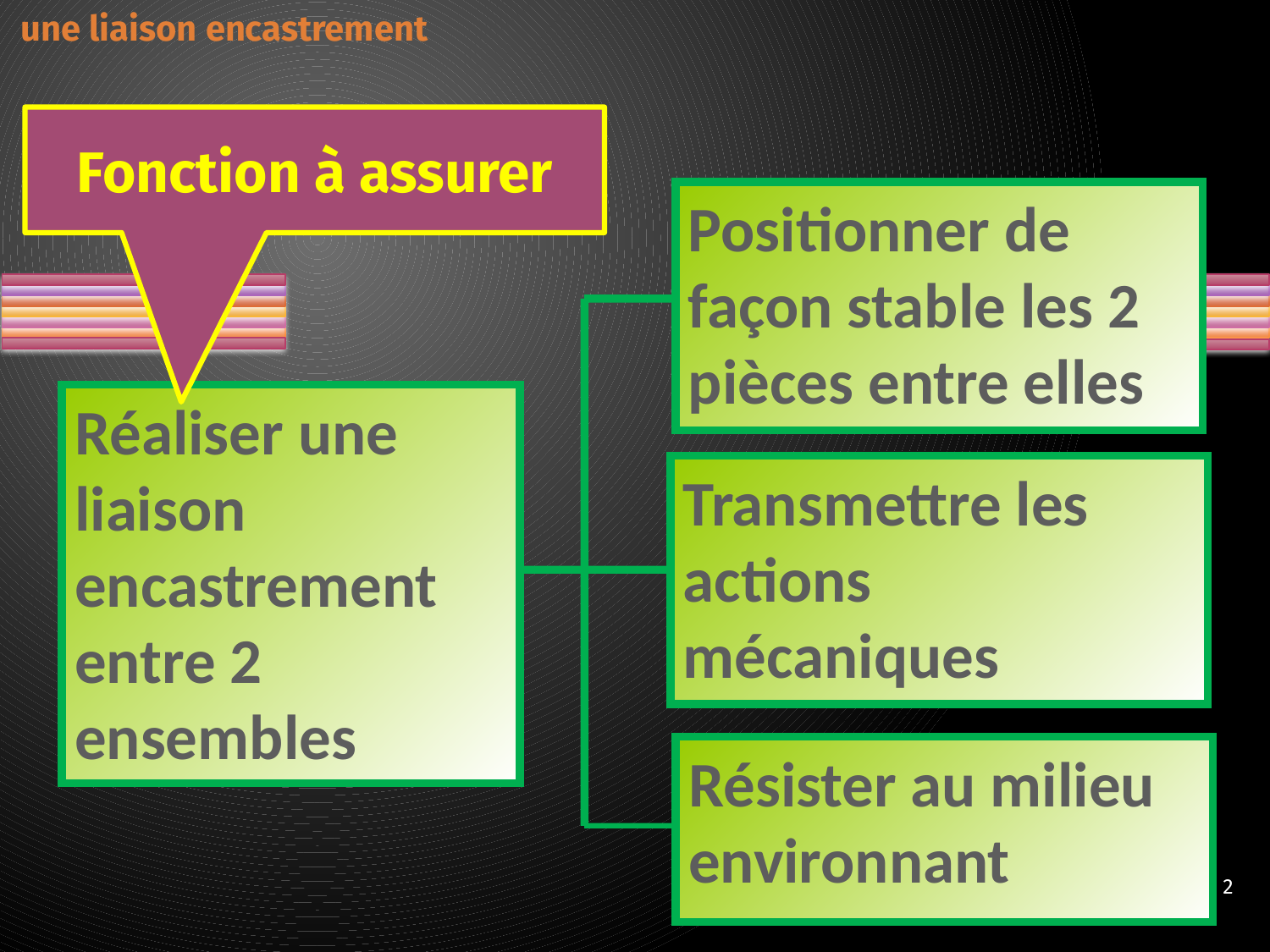

une liaison encastrement
Fonction à assurer
Positionner de façon stable les 2 pièces entre elles

Transmettre les actions mécaniques

Résister au milieu environnant

Réaliser une liaison encastrement entre 2 ensembles
2